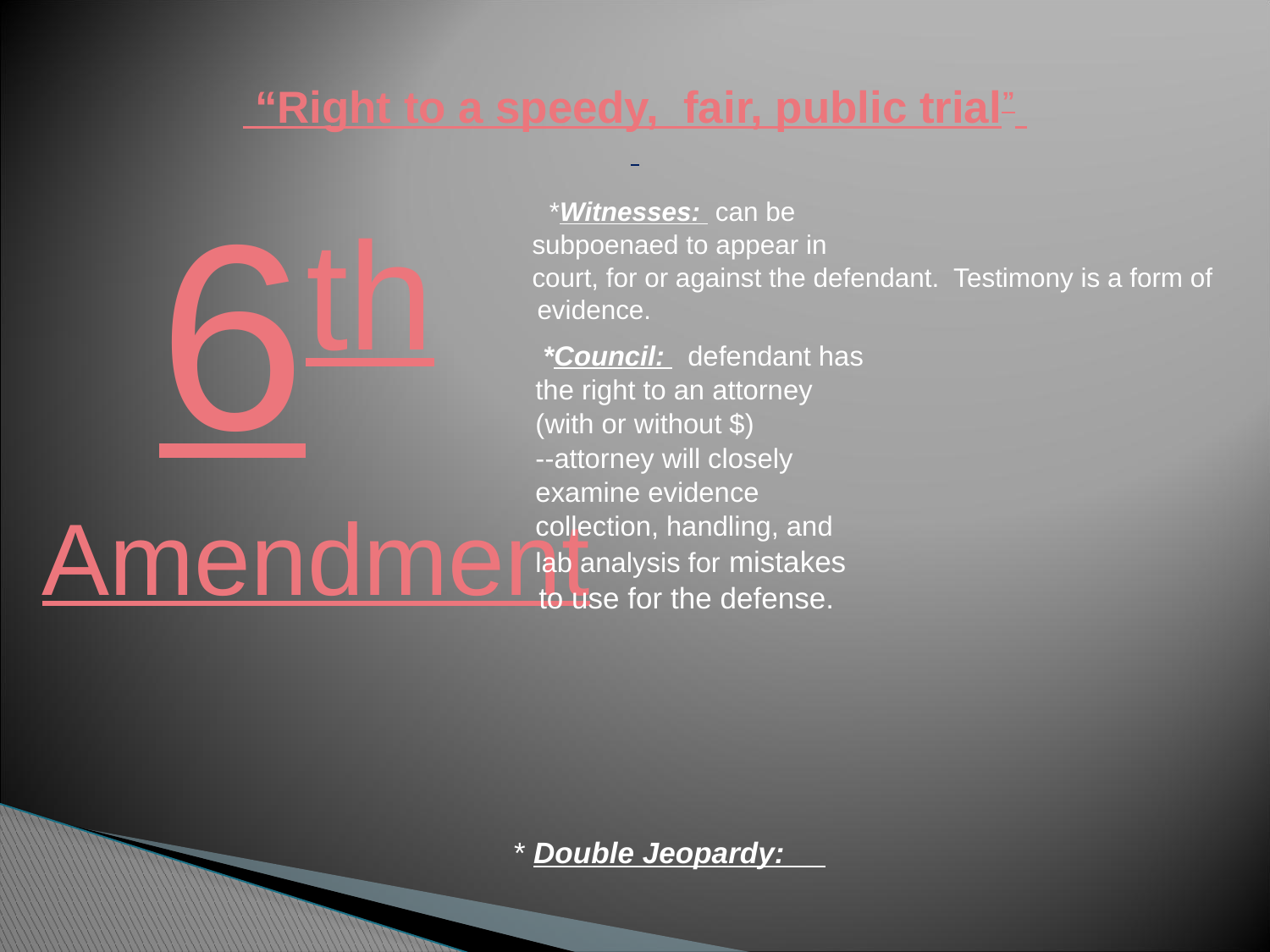

# “Right to a speedy,  fair, public trial”

    *Witnesses:  can be
  subpoenaed to appear in
  court, for or against the defendant.  Testimony is a form of evidence.

      *Council:   defendant has
     the right to an attorney
     (with or without $)
     --attorney will closely
     examine evidence
     collection, handling, and
     lab analysis for mistakes
     to use for the defense.

  * Double Jeopardy:

6th

Amendment